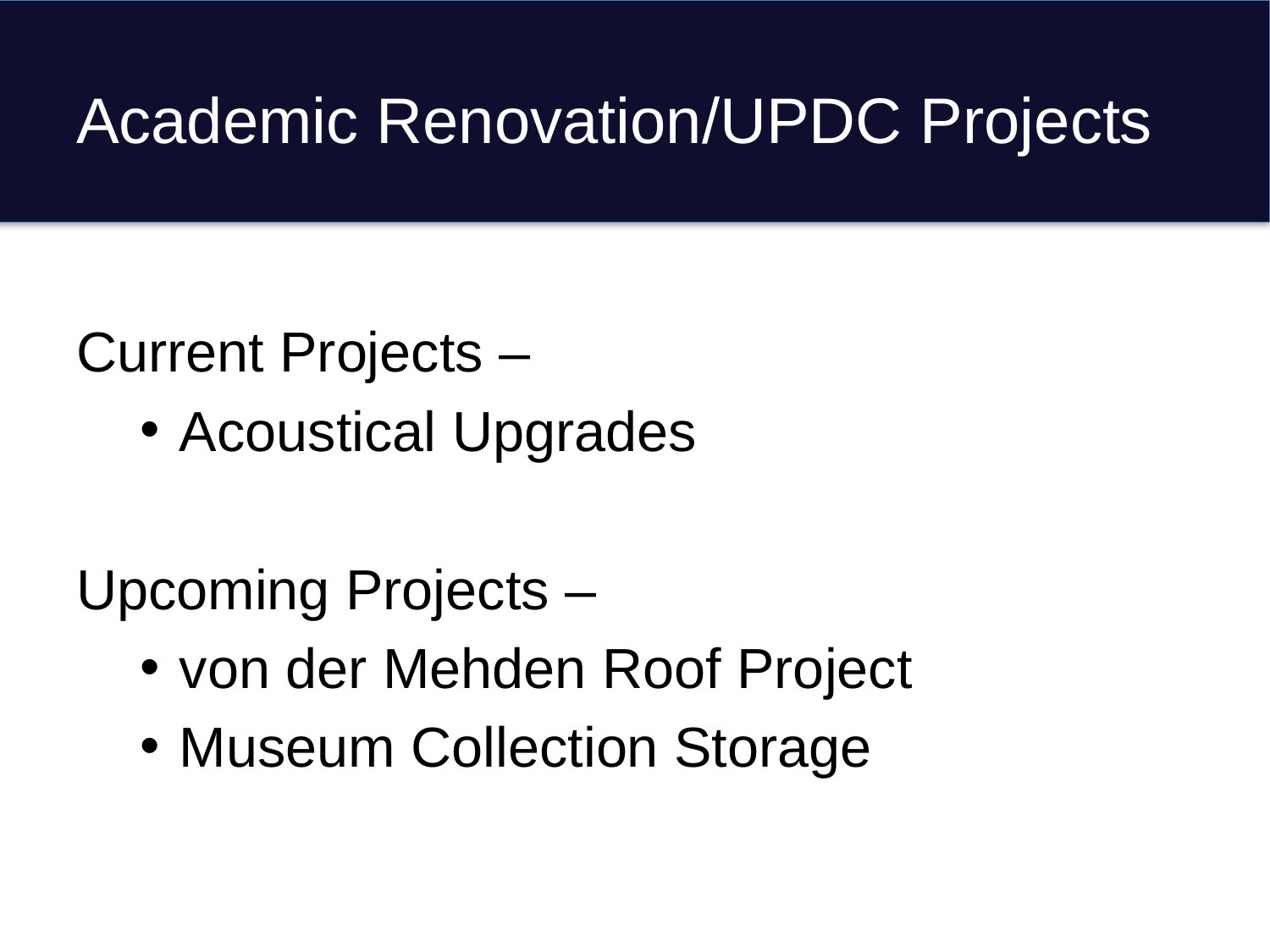

# Academic Renovation/UPDC Projects

Current Projects –
Acoustical Upgrades

Upcoming Projects –
von der Mehden Roof Project
Museum Collection Storage